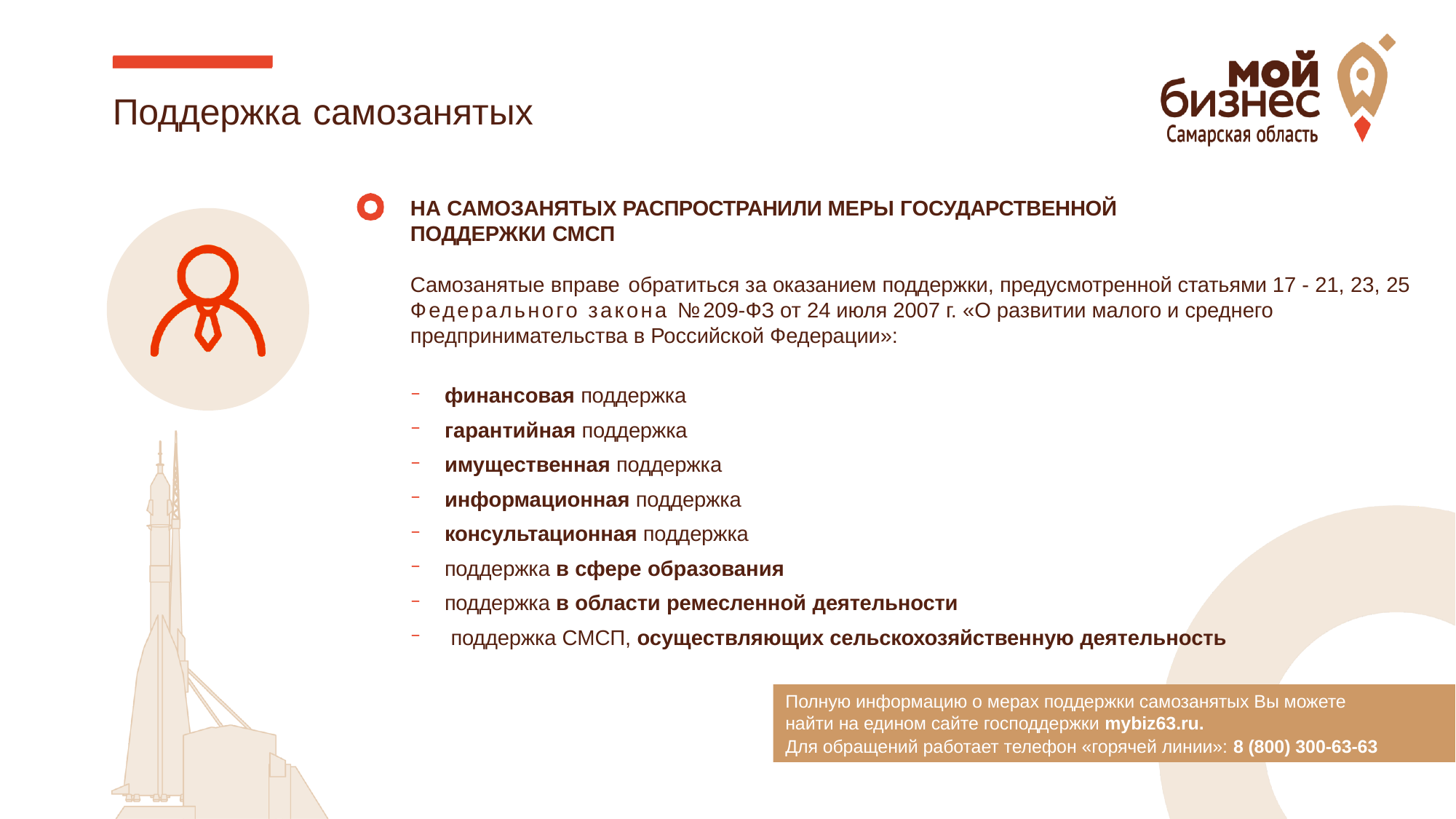

# Поддержка самозанятых

НА САМОЗАНЯТЫХ РАСПРОСТРАНИЛИ МЕРЫ ГОСУДАРСТВЕННОЙ  ПОДДЕРЖКИ СМСП

Самозанятые вправе обратиться за оказанием поддержки, предусмотренной статьями 17 - 21, 23, 25 Федерального закона №209-ФЗ от 24 июля 2007 г. «О развитии малого и среднего предпринимательства в Российской Федерации»:

финансовая поддержка
гарантийная поддержка
имущественная поддержка
информационная поддержка
консультационная поддержка
поддержка в сфере образования
поддержка в области ремесленной деятельности
поддержка СМСП, осуществляющих сельскохозяйственную деятельность

Полную информацию о мерах поддержки самозанятых Вы можете найти на едином сайте господдержки mybiz63.ru.
Для обращений работает телефон «горячей линии»: 8 (800) 300-63-63